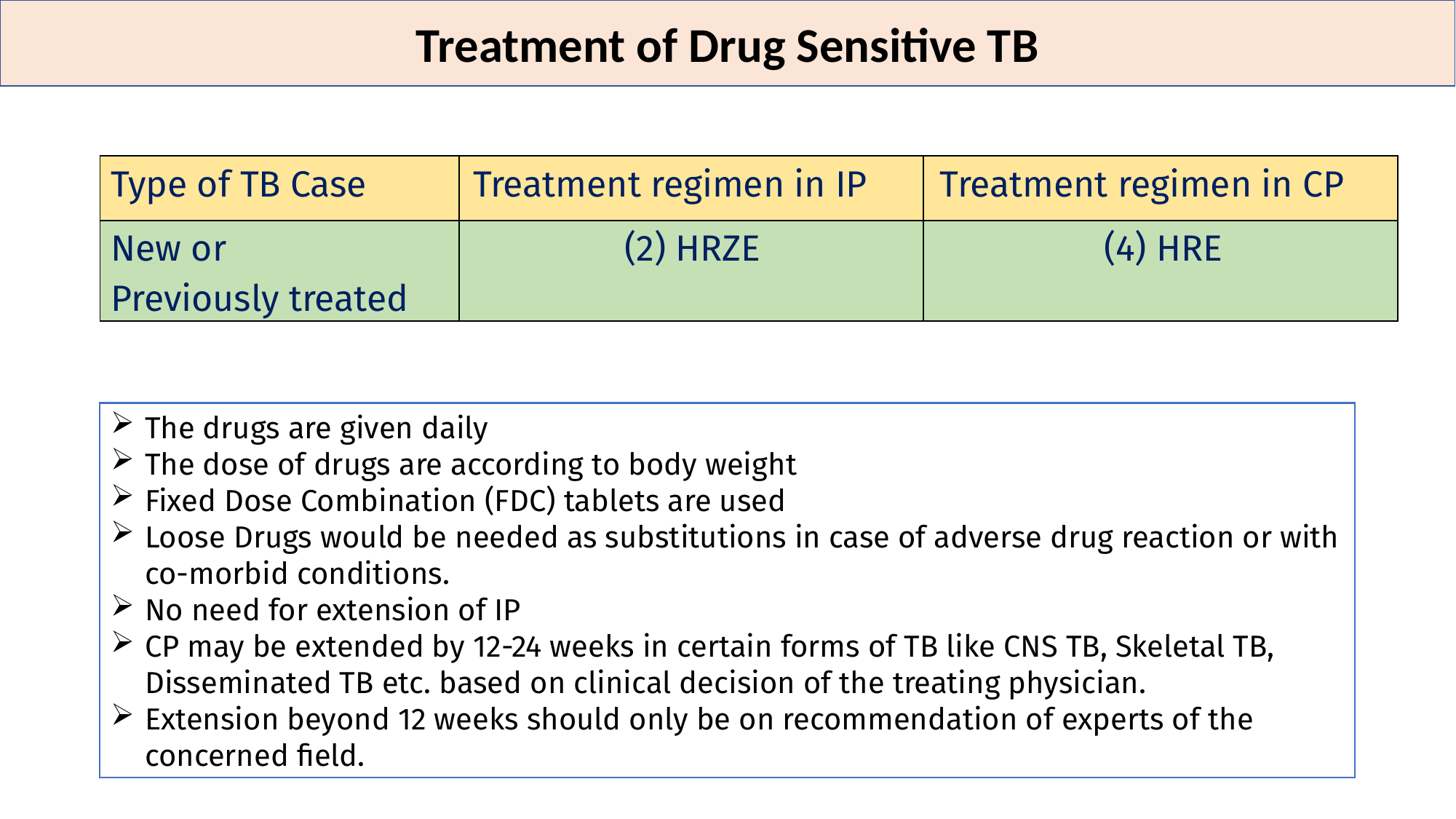

Treatment of Drug Sensitive TB
| Type of TB Case | Treatment regimen in IP | Treatment regimen in CP |
| --- | --- | --- |
| New or Previously treated | (2) HRZE | (4) HRE |
The drugs are given daily
The dose of drugs are according to body weight
Fixed Dose Combination (FDC) tablets are used
Loose Drugs would be needed as substitutions in case of adverse drug reaction or with co-morbid conditions.
No need for extension of IP
CP may be extended by 12-24 weeks in certain forms of TB like CNS TB, Skeletal TB, Disseminated TB etc. based on clinical decision of the treating physician.
Extension beyond 12 weeks should only be on recommendation of experts of the concerned field.